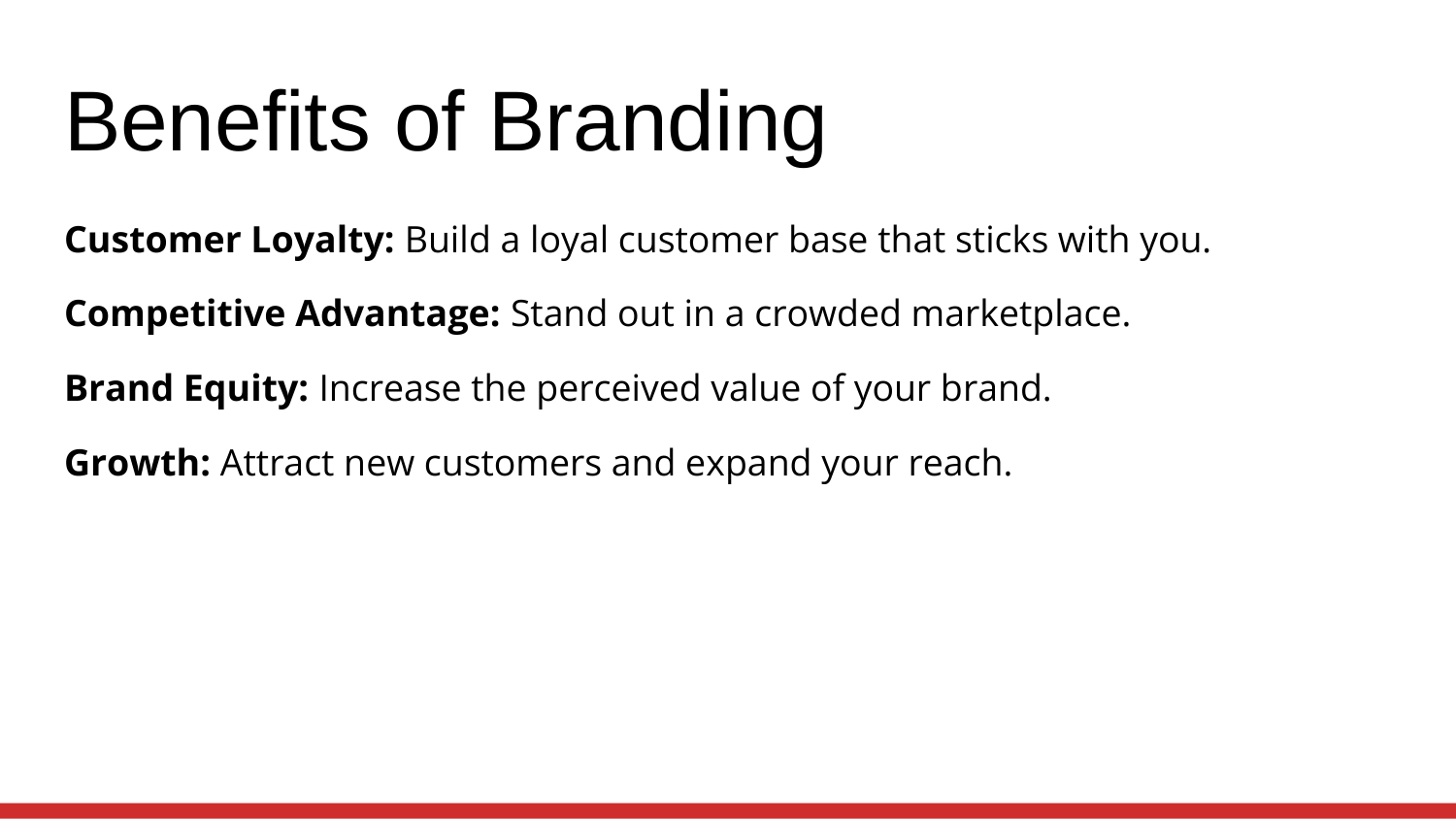

# Benefits of Branding
Customer Loyalty: Build a loyal customer base that sticks with you.
Competitive Advantage: Stand out in a crowded marketplace.
Brand Equity: Increase the perceived value of your brand.
Growth: Attract new customers and expand your reach.